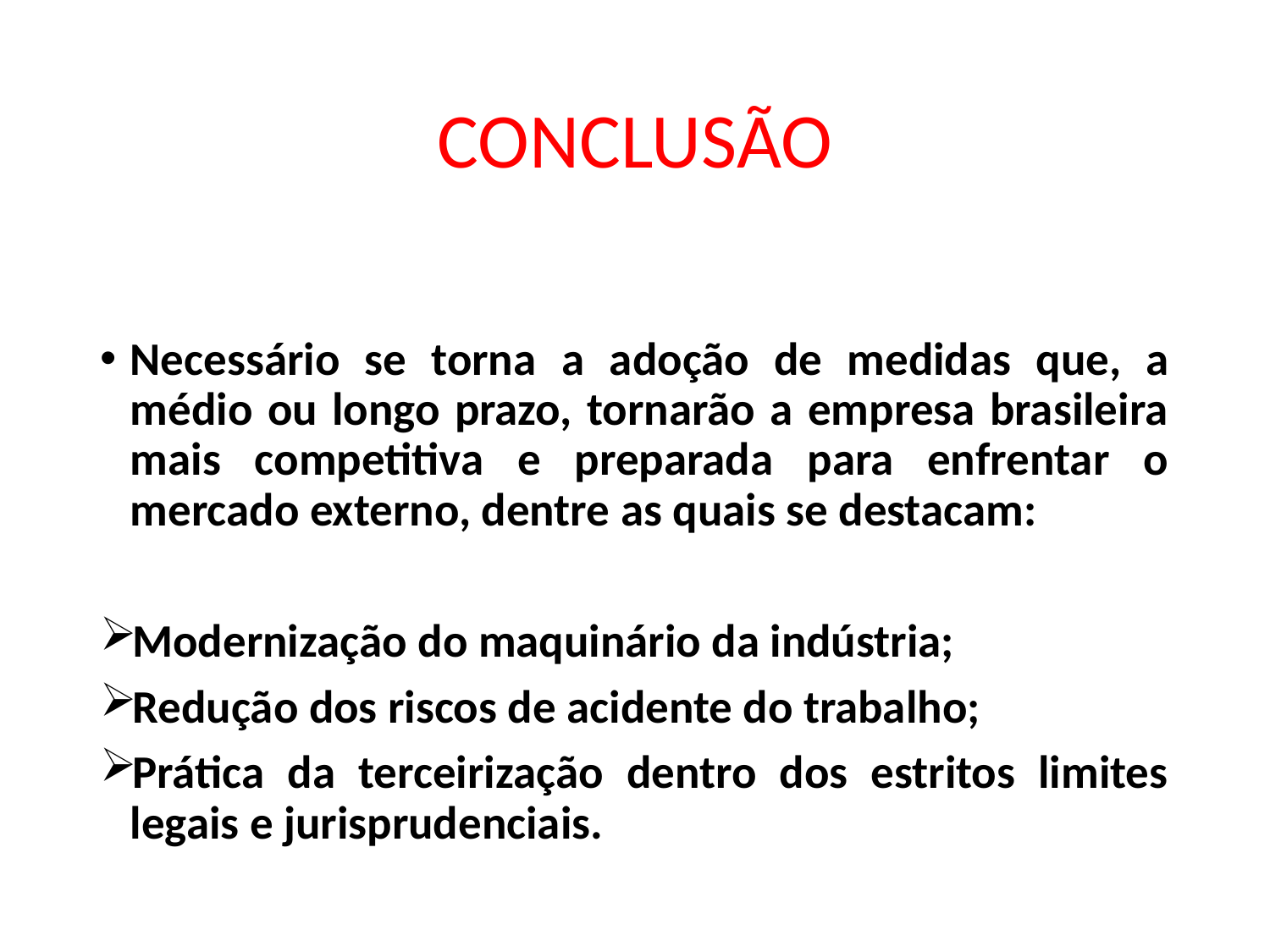

# CONCLUSÃO

Necessário se torna a adoção de medidas que, a médio ou longo prazo, tornarão a empresa brasileira mais competitiva e preparada para enfrentar o mercado externo, dentre as quais se destacam:

Modernização do maquinário da indústria;
Redução dos riscos de acidente do trabalho;
Prática da terceirização dentro dos estritos limites legais e jurisprudenciais.